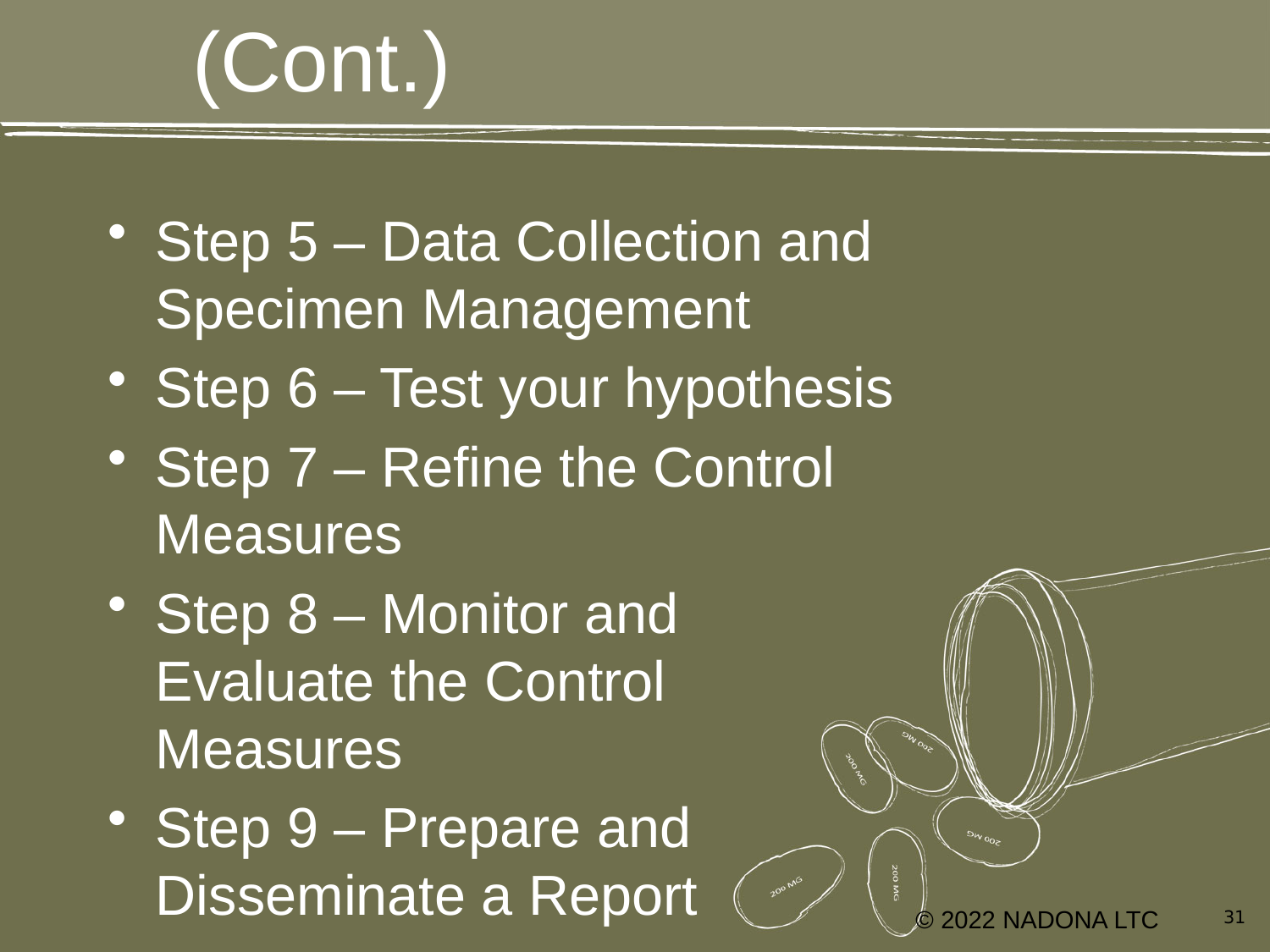

# (Cont.)
Step 5 – Data Collection and Specimen Management
Step 6 – Test your hypothesis
Step 7 – Refine the Control Measures
Step 8 – Monitor and Evaluate the Control Measures
Step 9 – Prepare and Disseminate a Report
© 2022 NADONA LTC
31